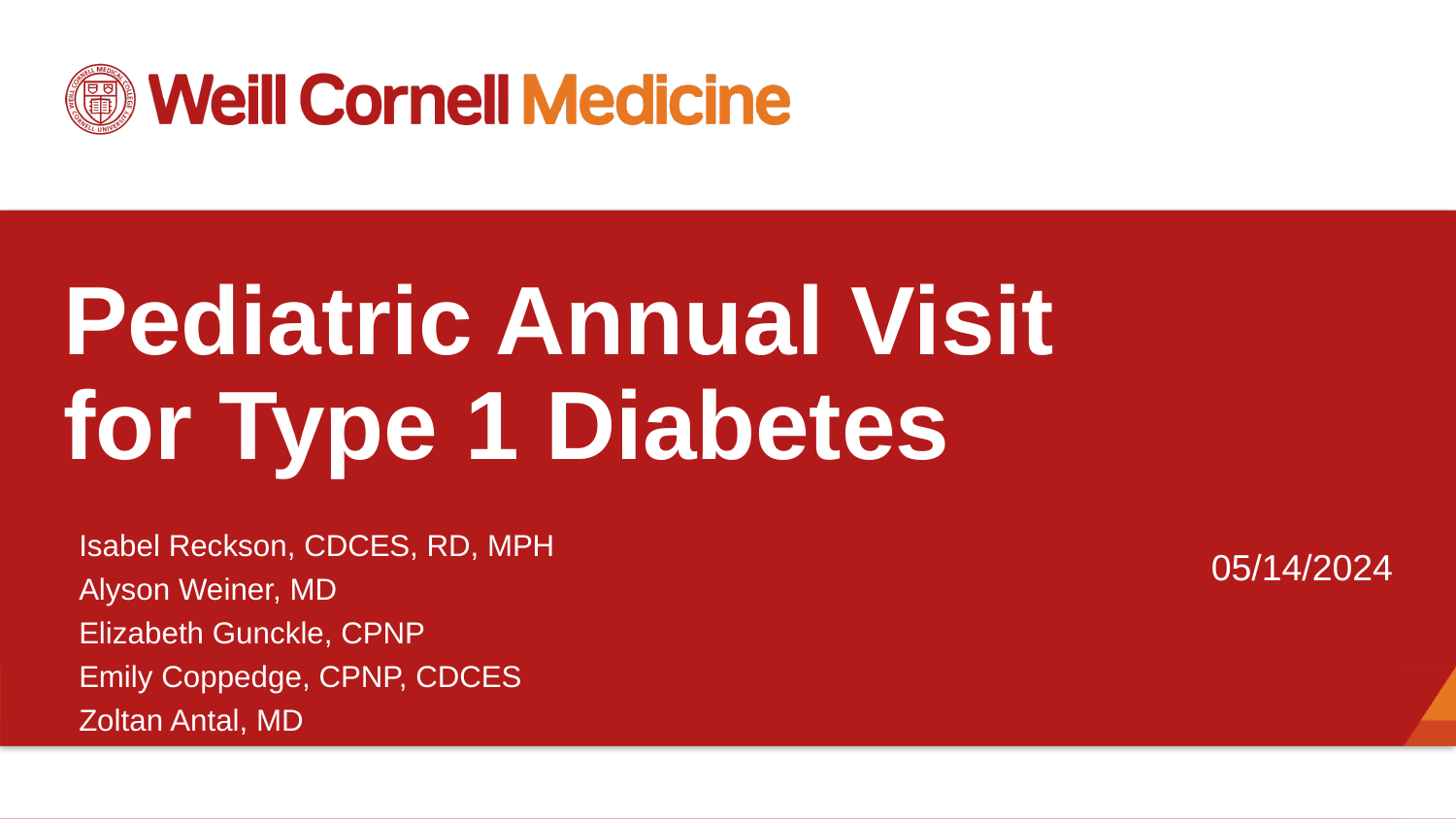

# Pediatric Annual Visit for Type 1 Diabetes
Isabel Reckson, CDCES, RD, MPH
Alyson Weiner, MD
Elizabeth Gunckle, CPNP
Emily Coppedge, CPNP, CDCES
Zoltan Antal, MD
05/14/2024